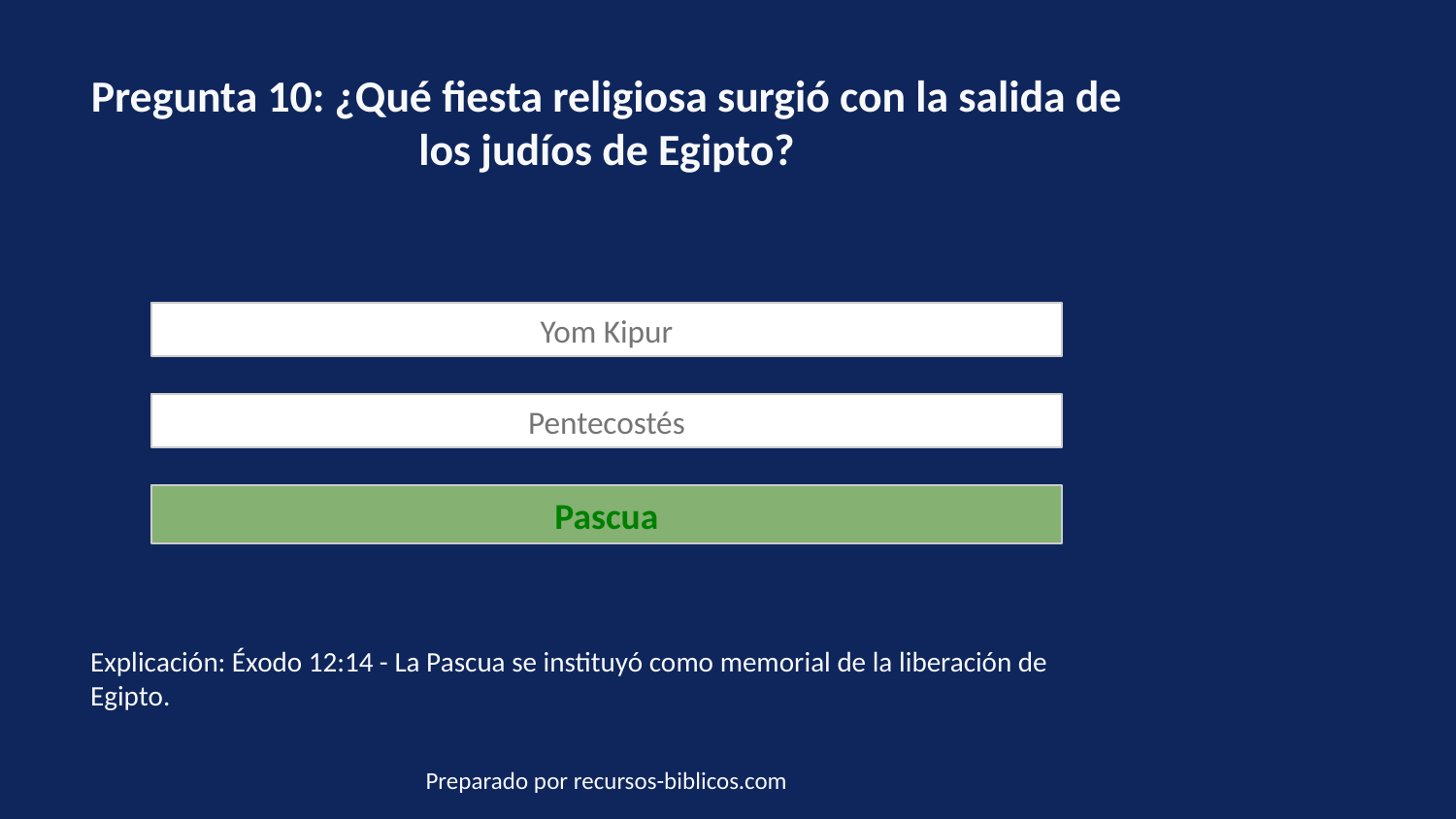

Pregunta 10: ¿Qué fiesta religiosa surgió con la salida de los judíos de Egipto?
Yom Kipur
Pentecostés
Pascua
Explicación: Éxodo 12:14 - La Pascua se instituyó como memorial de la liberación de Egipto.
Preparado por recursos-biblicos.com